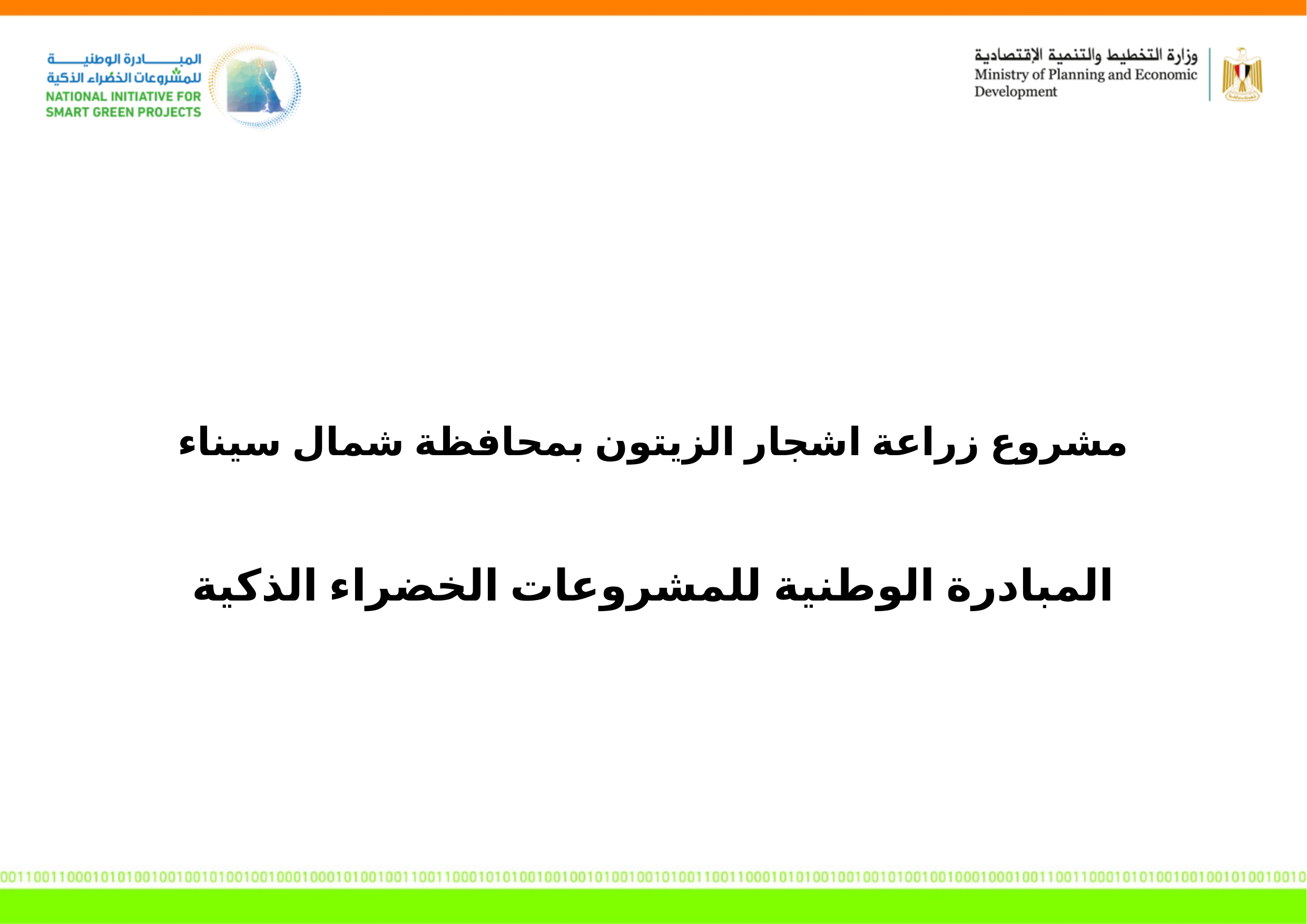

# مشروع زراعة اشجار الزيتون بمحافظة شمال سيناء
المبادرة الوطنية للمشروعات الخضراء الذكية